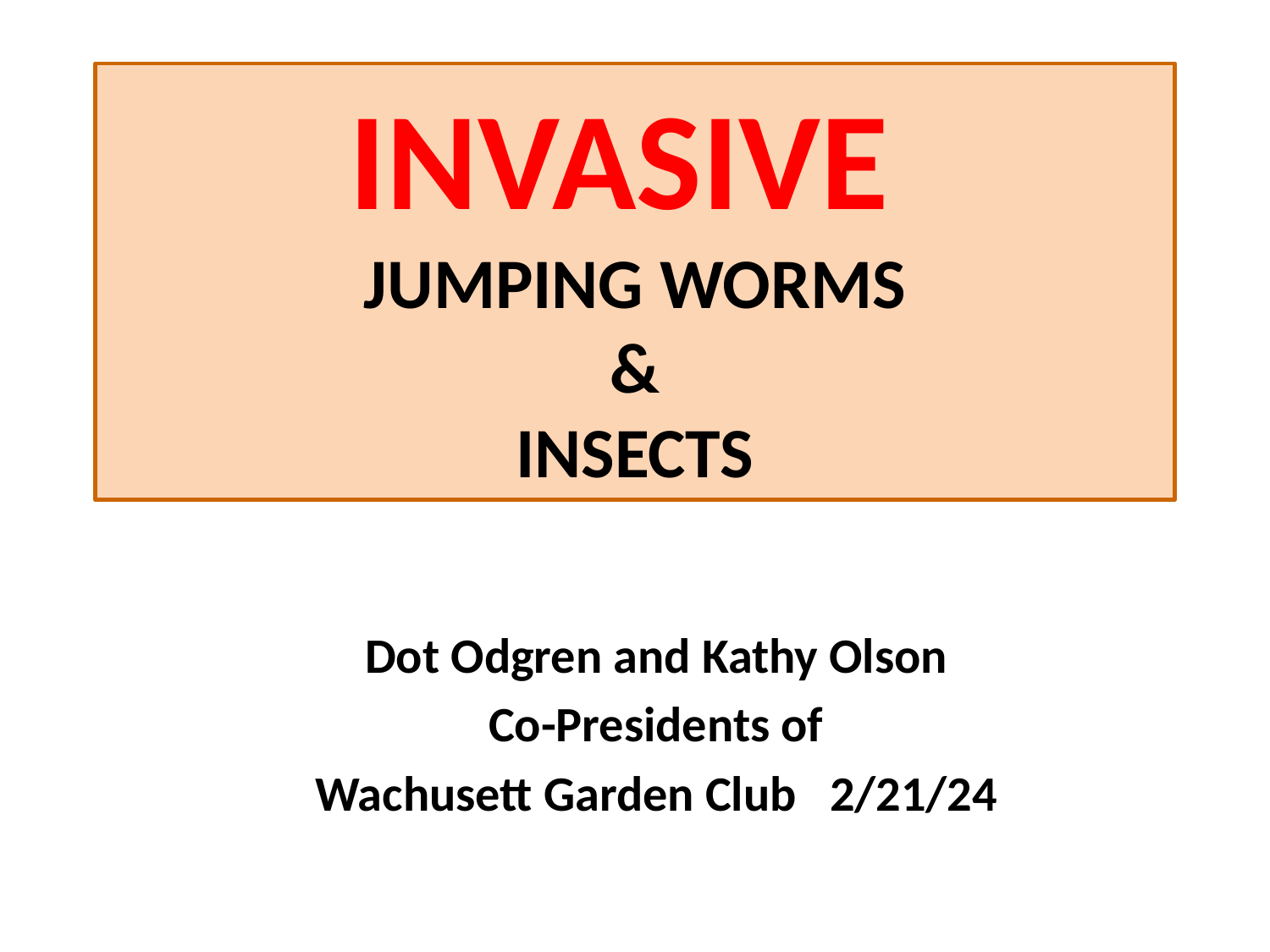

# INVASIVE JUMPING WORMS & INSECTS

Dot Odgren and Kathy Olson
Co-Presidents of
Wachusett Garden Club   2/21/24